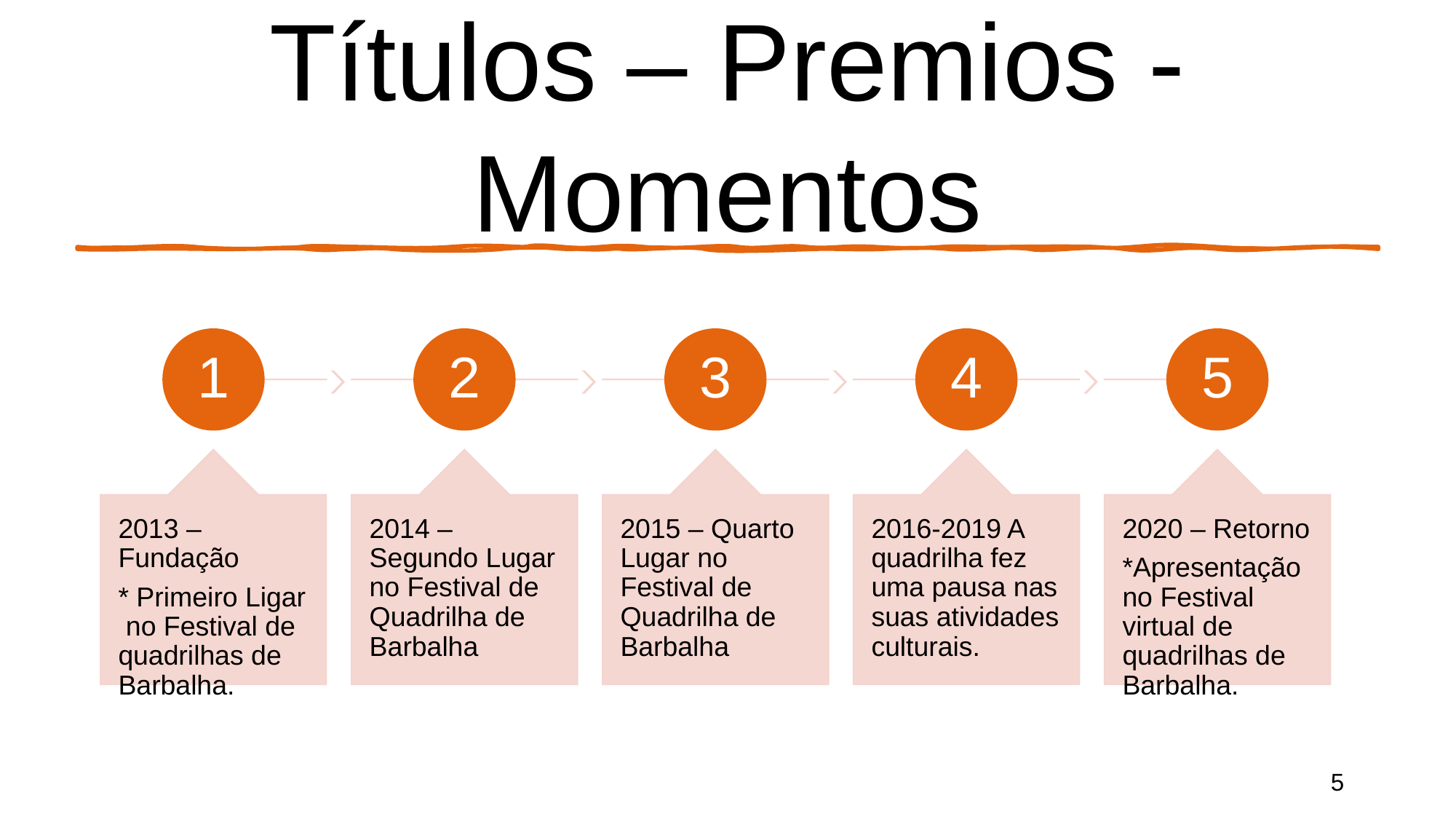

# Títulos – Premios - Momentos
1
2013 – Fundação
* Primeiro Ligar  no Festival de quadrilhas de Barbalha.

2
2014 – Segundo Lugar no Festival de Quadrilha de Barbalha
3
2015 – Quarto Lugar no Festival de Quadrilha de Barbalha
4
2016-2019 A quadrilha fez uma pausa nas suas atividades culturais.
5
2020 – Retorno
*Apresentação no Festival virtual de quadrilhas de Barbalha.
5